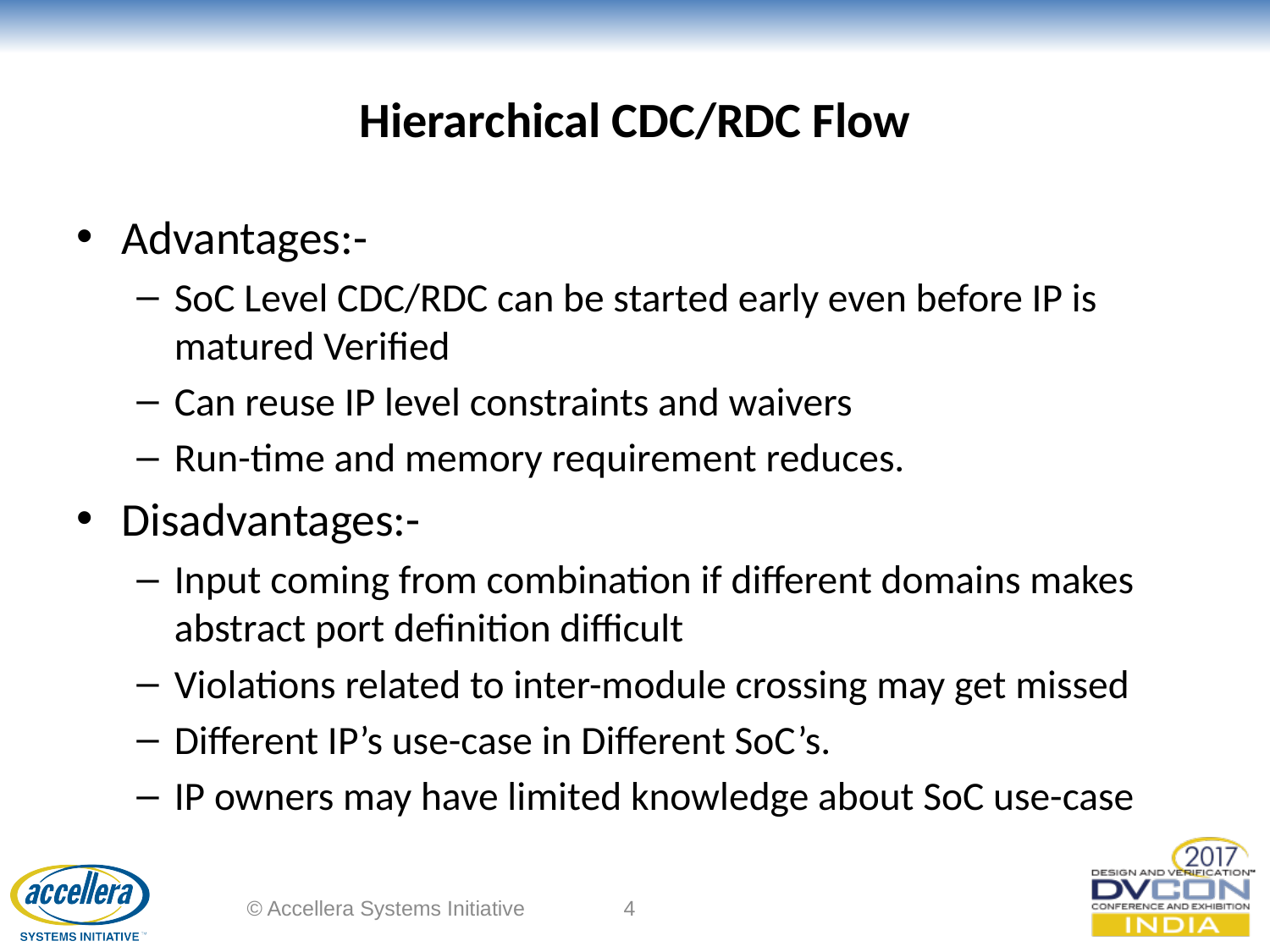

# Hierarchical CDC/RDC Flow
Advantages:-
SoC Level CDC/RDC can be started early even before IP is matured Verified
Can reuse IP level constraints and waivers
Run-time and memory requirement reduces.
Disadvantages:-
Input coming from combination if different domains makes abstract port definition difficult
Violations related to inter-module crossing may get missed
Different IP’s use-case in Different SoC’s.
IP owners may have limited knowledge about SoC use-case

© Accellera Systems Initiative
4